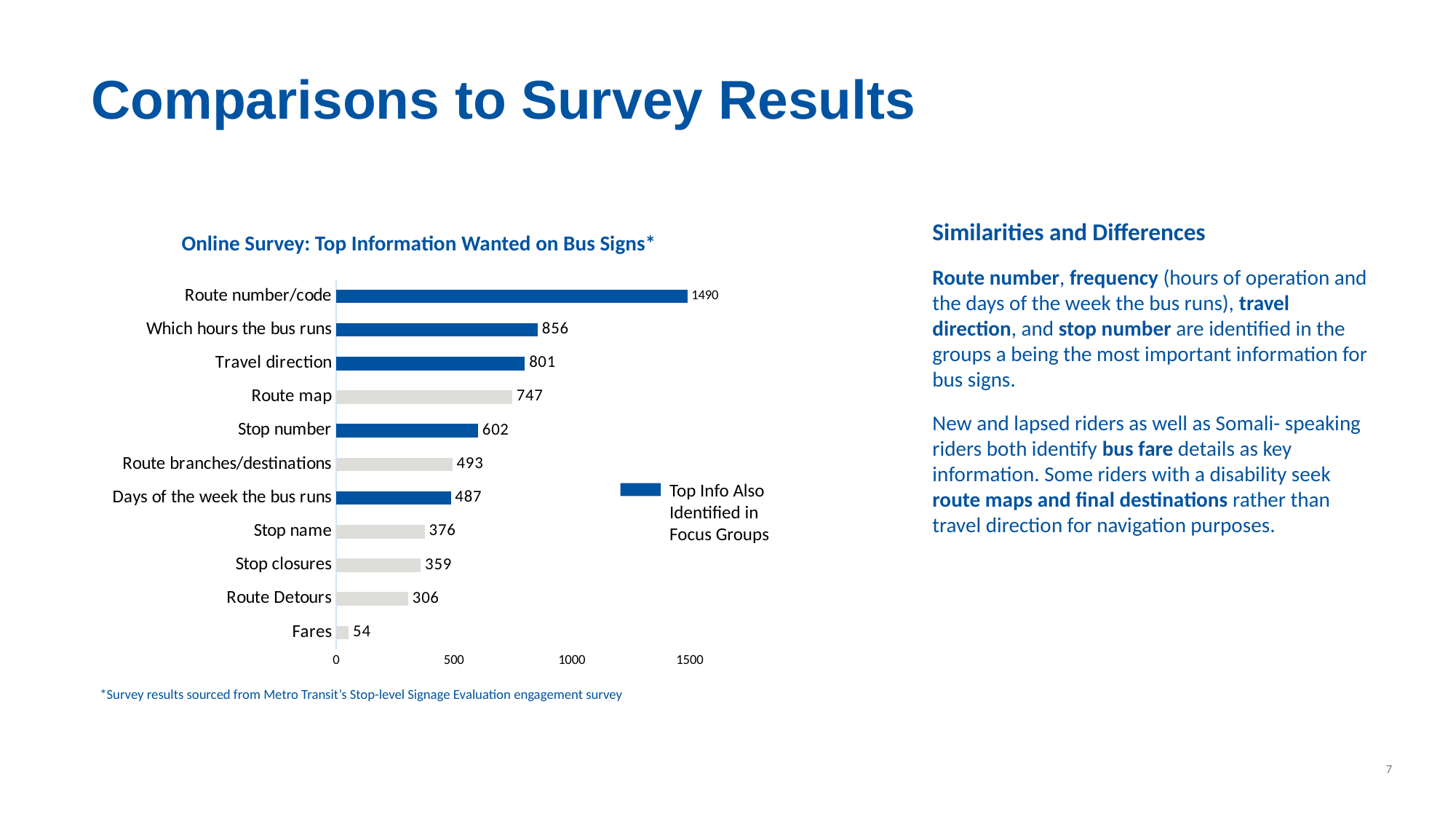

# Comparisons to Survey Results
Similarities and Differences
Route number, frequency (hours of operation and the days of the week the bus runs), travel direction, and stop number are identified in the groups a being the most important information for bus signs.
New and lapsed riders as well as Somali- speaking riders both identify bus fare details as key information. Some riders with a disability seek route maps and final destinations rather than travel direction for navigation purposes.
Online Survey: Top Information Wanted on Bus Signs*

### Chart

| Category | # |
|---|---|
| Fares | 54.0 |
| Route Detours | 306.0 |
| Stop closures | 359.0 |
| Stop name | 376.0 |
| Days of the week the bus runs | 487.0 |
| Route branches/destinations | 493.0 |
| Stop number | 602.0 |
| Route map | 747.0 |
| Travel direction | 801.0 |
| Which hours the bus runs | 856.0 |
| Route number/code | 1490.0 |
Top Info Also Identified in Focus Groups

*Survey results sourced from Metro Transit’s Stop-level Signage Evaluation engagement survey
7